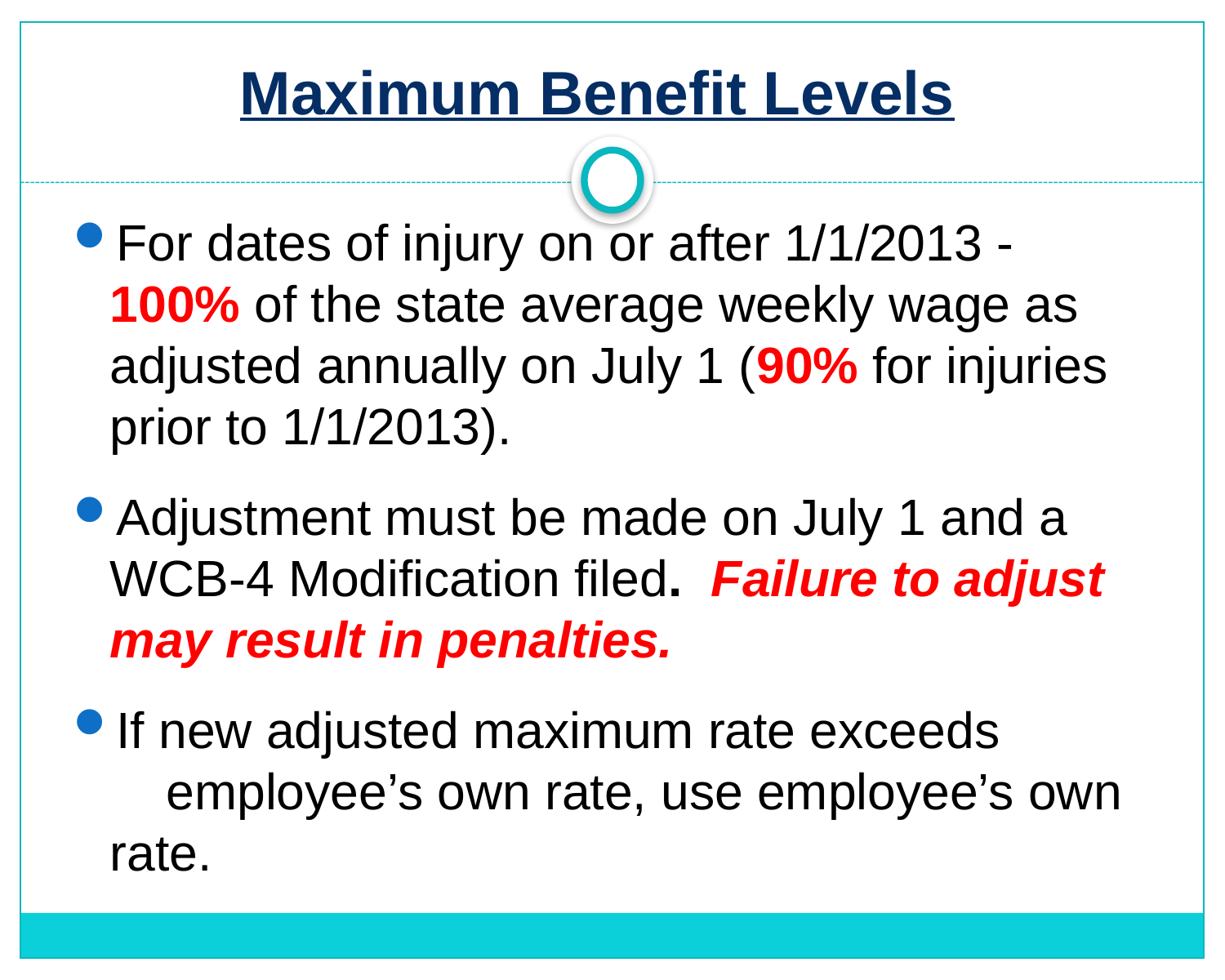

# Maximum Benefit Levels
For dates of injury on or after 1/1/2013 - 100% of the state average weekly wage as adjusted annually on July 1 (90% for injuries prior to 1/1/2013).

Adjustment must be made on July 1 and a WCB-4 Modification filed.  Failure to adjust may result in penalties.

If new adjusted maximum rate exceeds               employee’s own rate, use employee’s own rate.